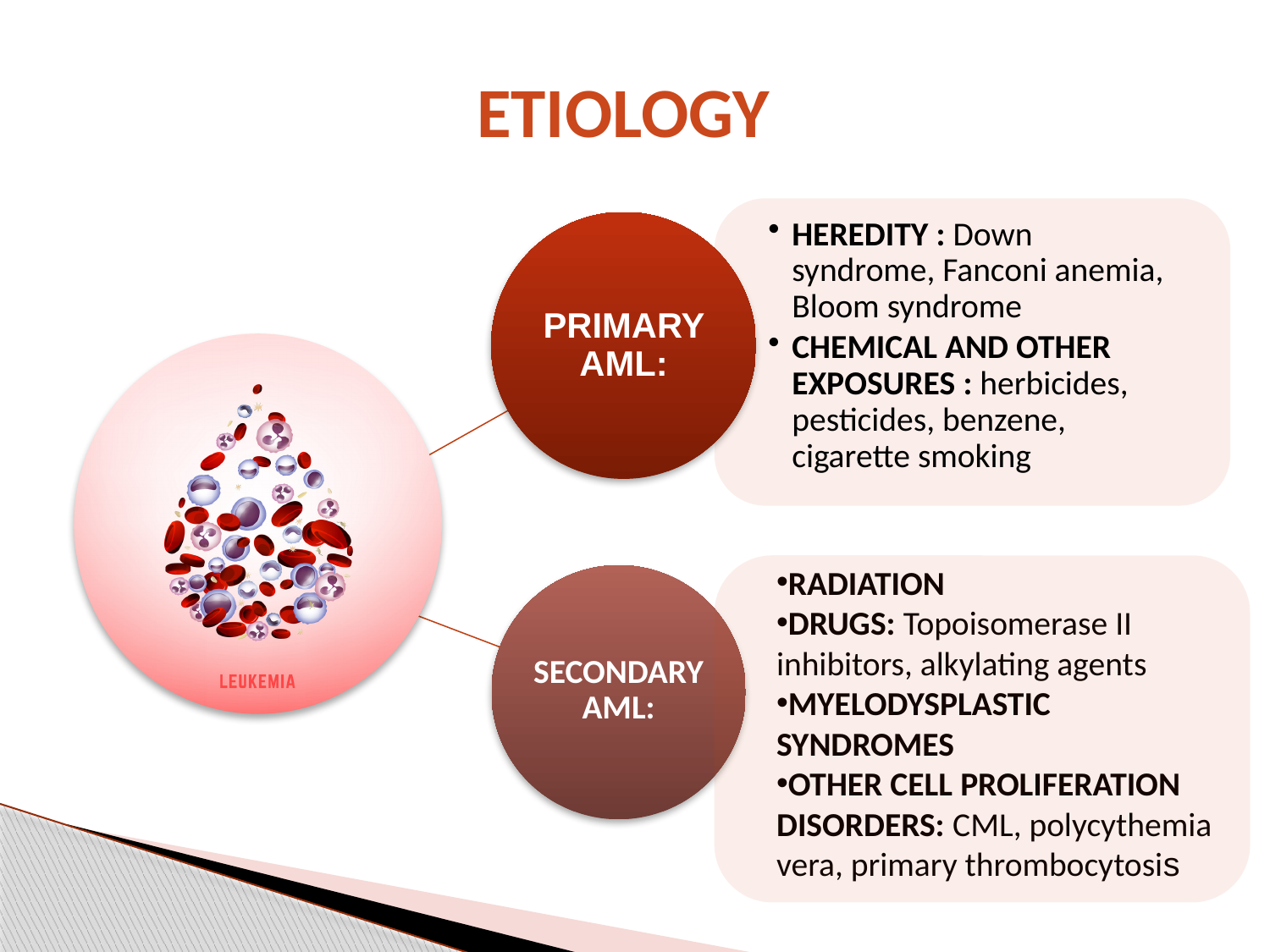

# ETIOLOGY
PRIMARY AML:
HEREDITY : Down syndrome, Fanconi anemia, Bloom syndrome
CHEMICAL AND OTHER EXPOSURES : herbicides, pesticides, benzene,  cigarette smoking
 SECONDARY AML:

RADIATION
DRUGS: Topoisomerase II inhibitors, alkylating agents
MYELODYSPLASTIC SYNDROMES
OTHER CELL PROLIFERATION DISORDERS: CML, polycythemia vera, primary thrombocytosis